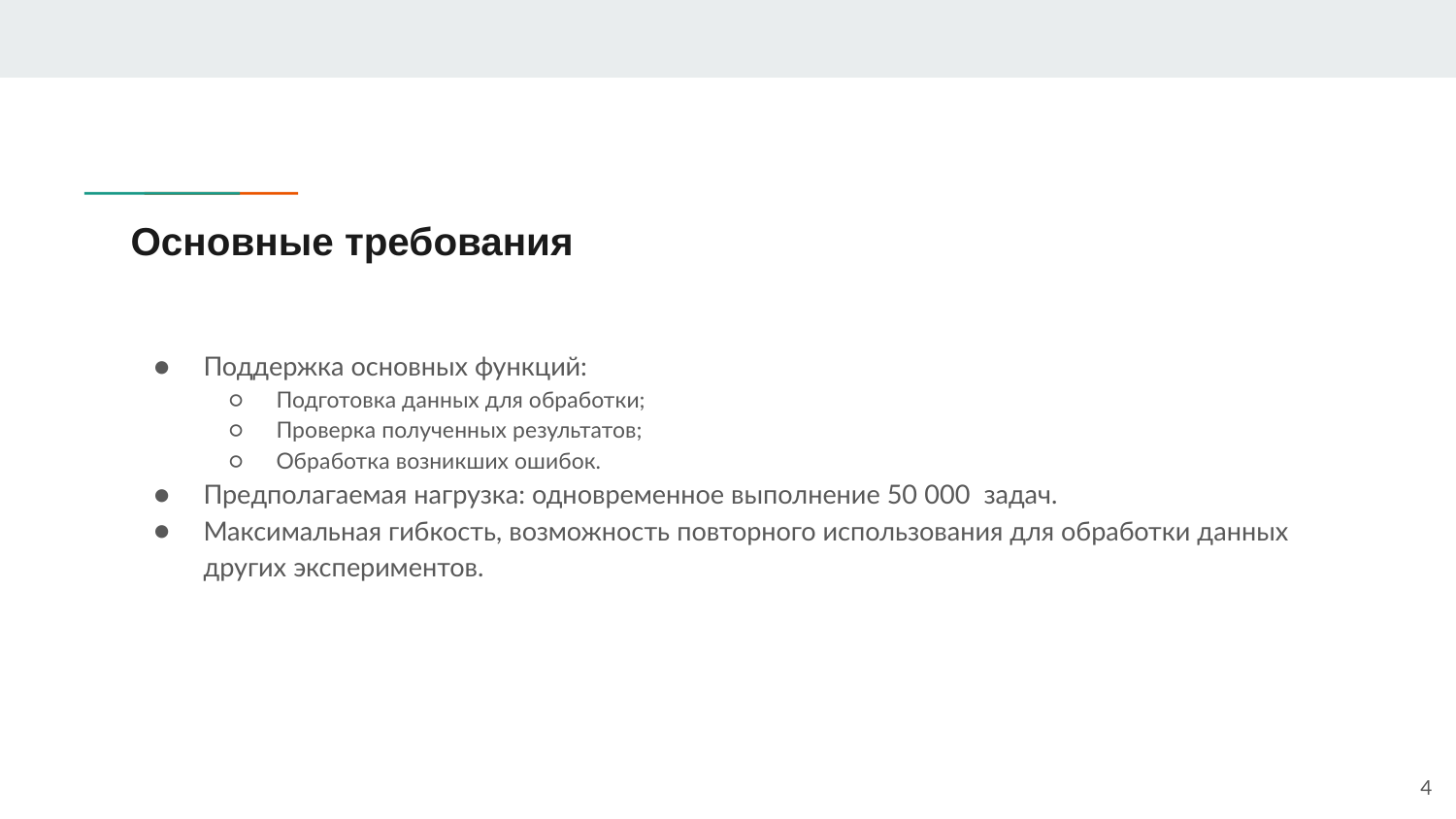

# Основные требования
Поддержка основных функций:
Подготовка данных для обработки;
Проверка полученных результатов;
Обработка возникших ошибок.
Предполагаемая нагрузка: одновременное выполнение 50 000  задач.
Максимальная гибкость, возможность повторного использования для обработки данных других экспериментов.
4